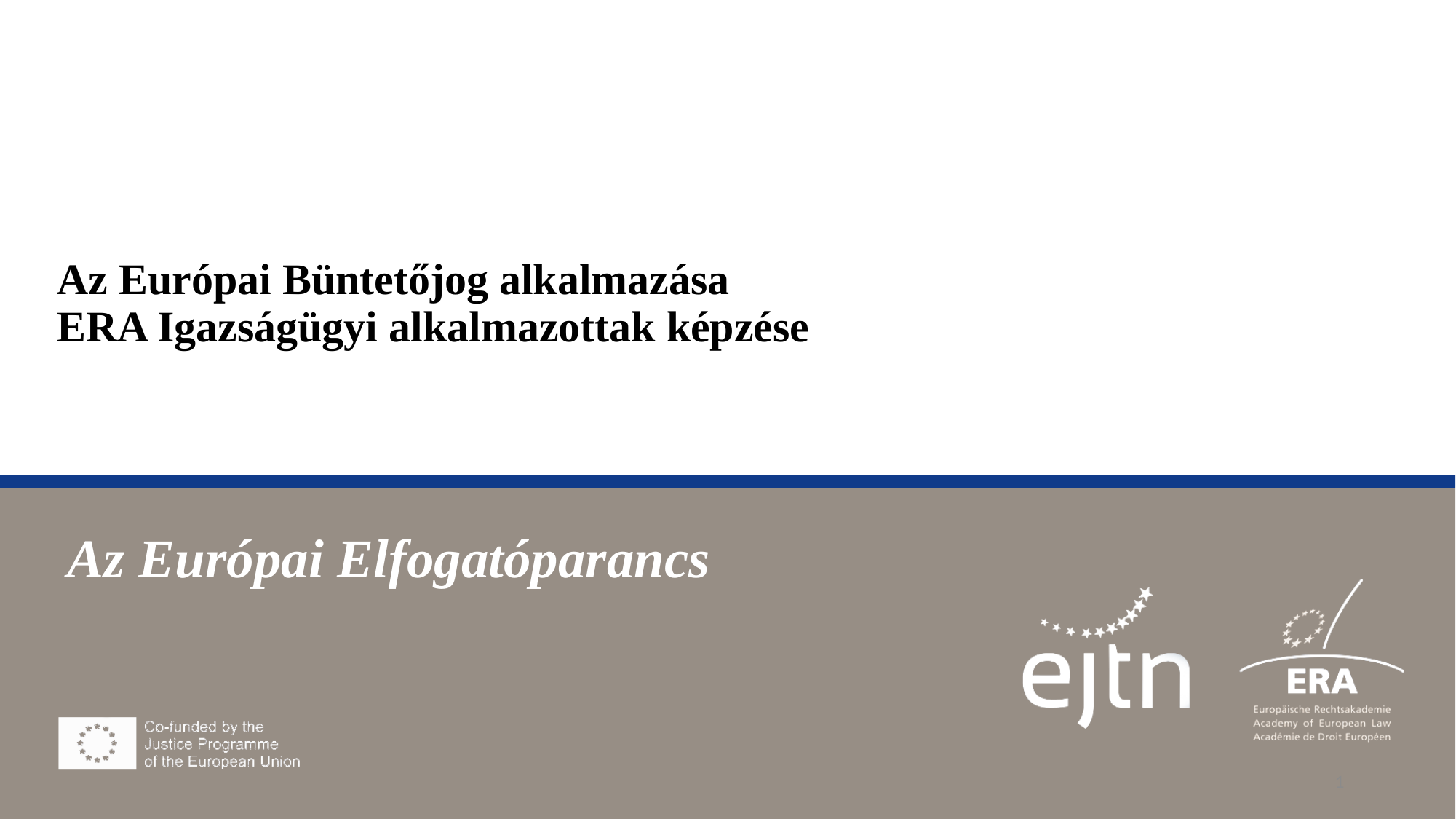

# Az Európai Büntetőjog alkalmazása ERA Igazságügyi alkalmazottak képzése
 Az Európai Elfogatóparancs
1